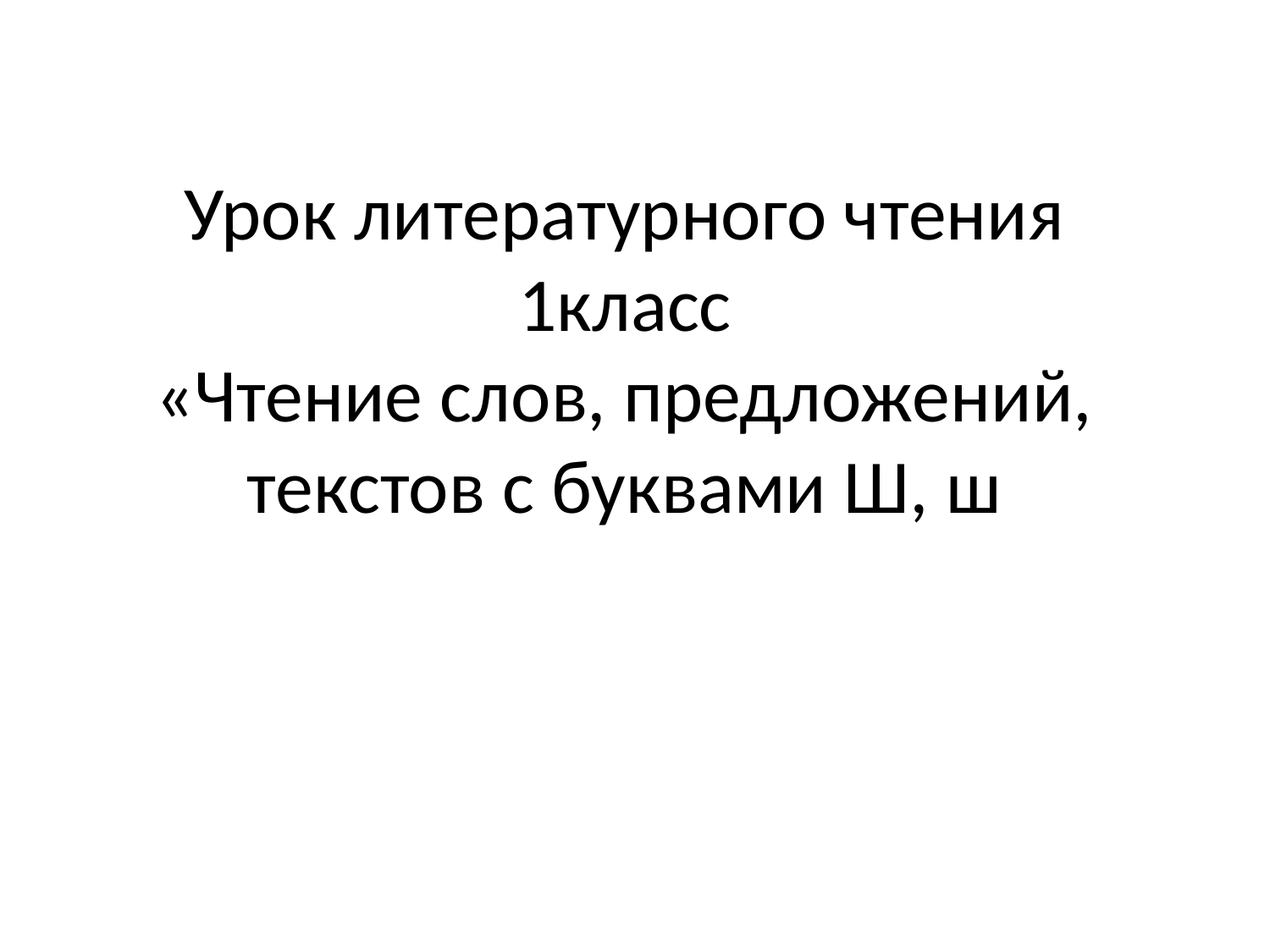

# Урок литературного чтения 1класс «Чтение слов, предложений, текстов с буквами Ш, ш